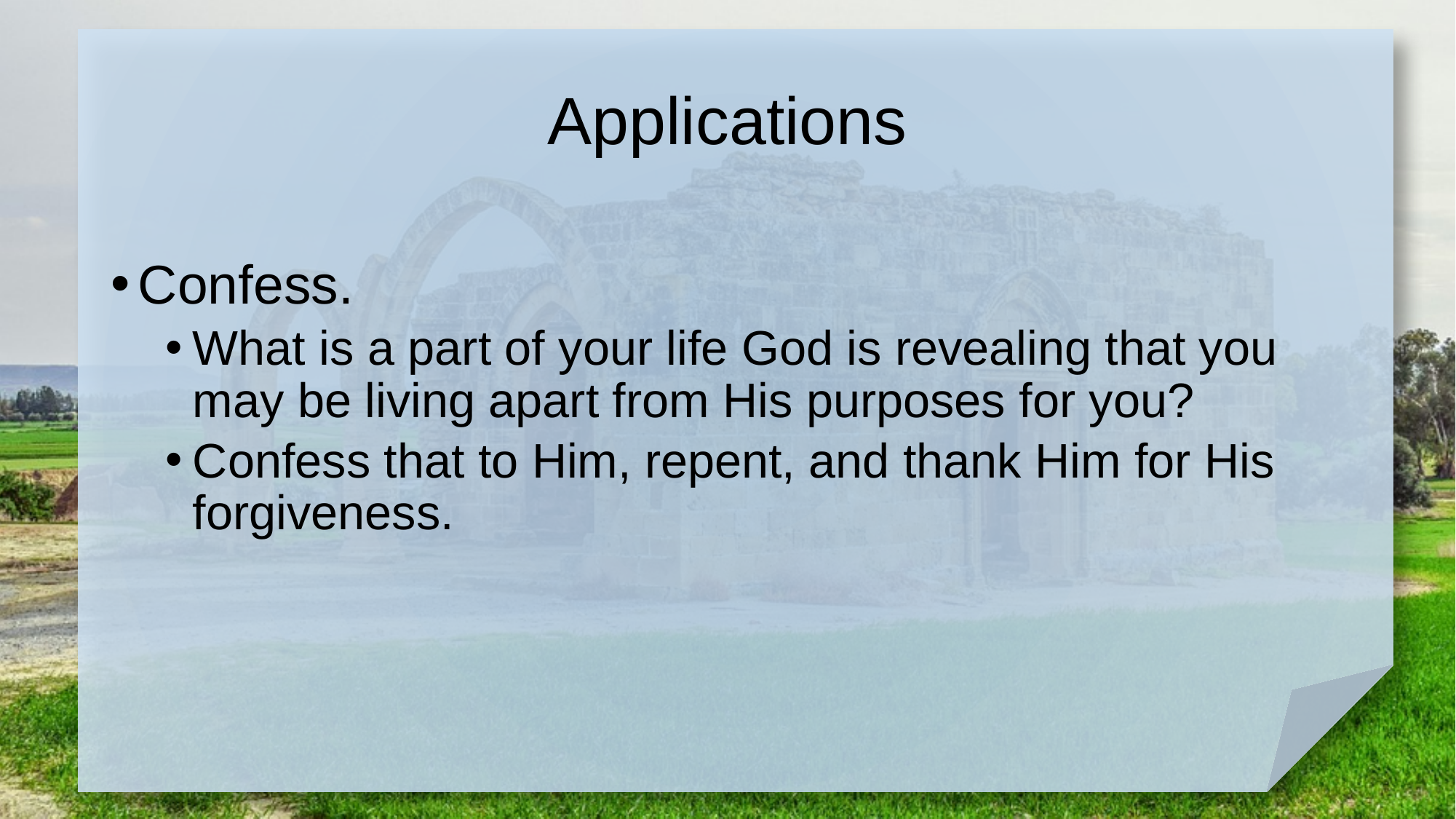

# Applications
Confess.
What is a part of your life God is revealing that you may be living apart from His purposes for you?
Confess that to Him, repent, and thank Him for His forgiveness.